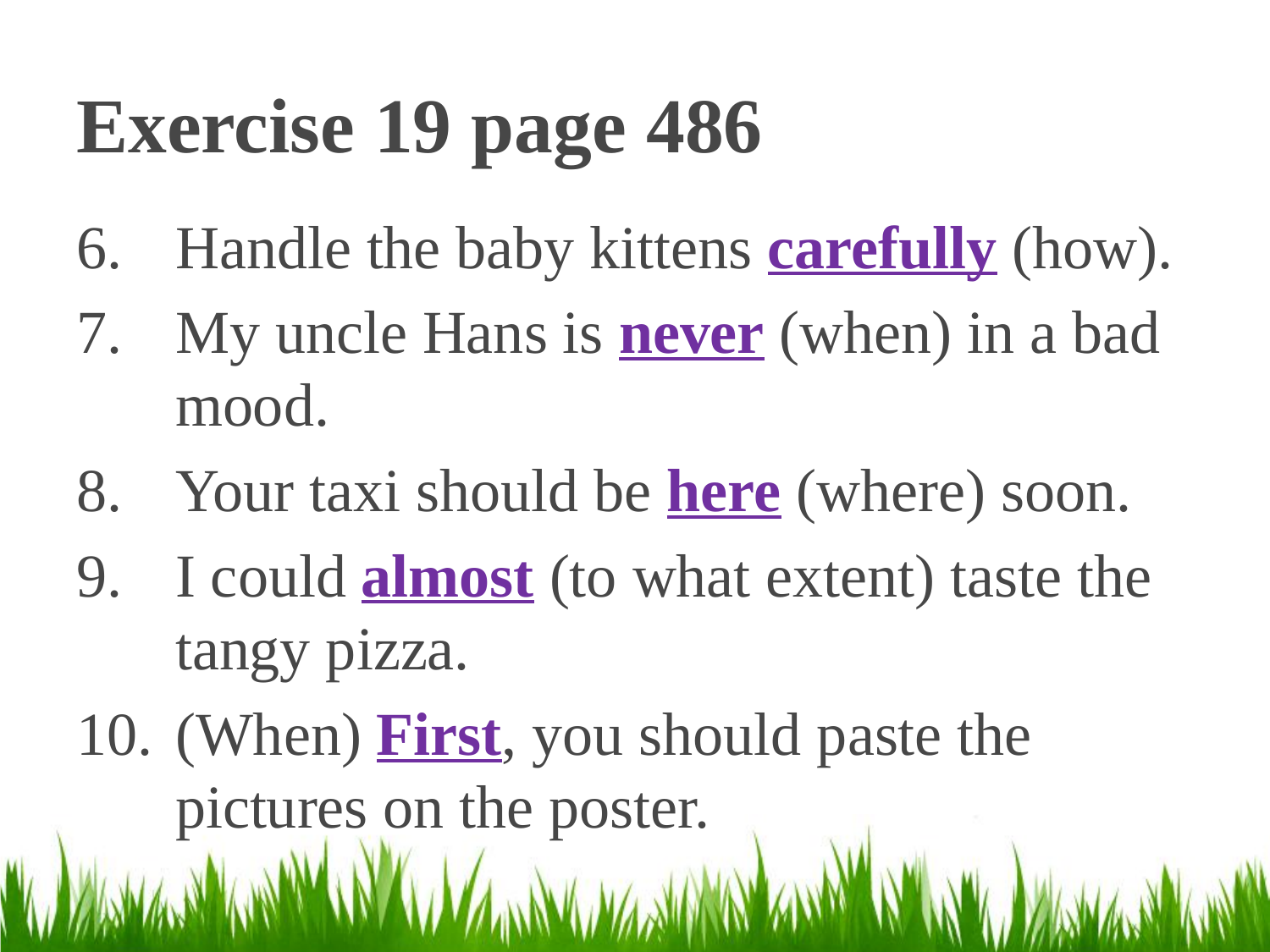

# Exercise 19 page 486
Handle the baby kittens carefully (how).
My uncle Hans is never (when) in a bad mood.
Your taxi should be here (where) soon.
I could almost (to what extent) taste the tangy pizza.
(When) First, you should paste the pictures on the poster.